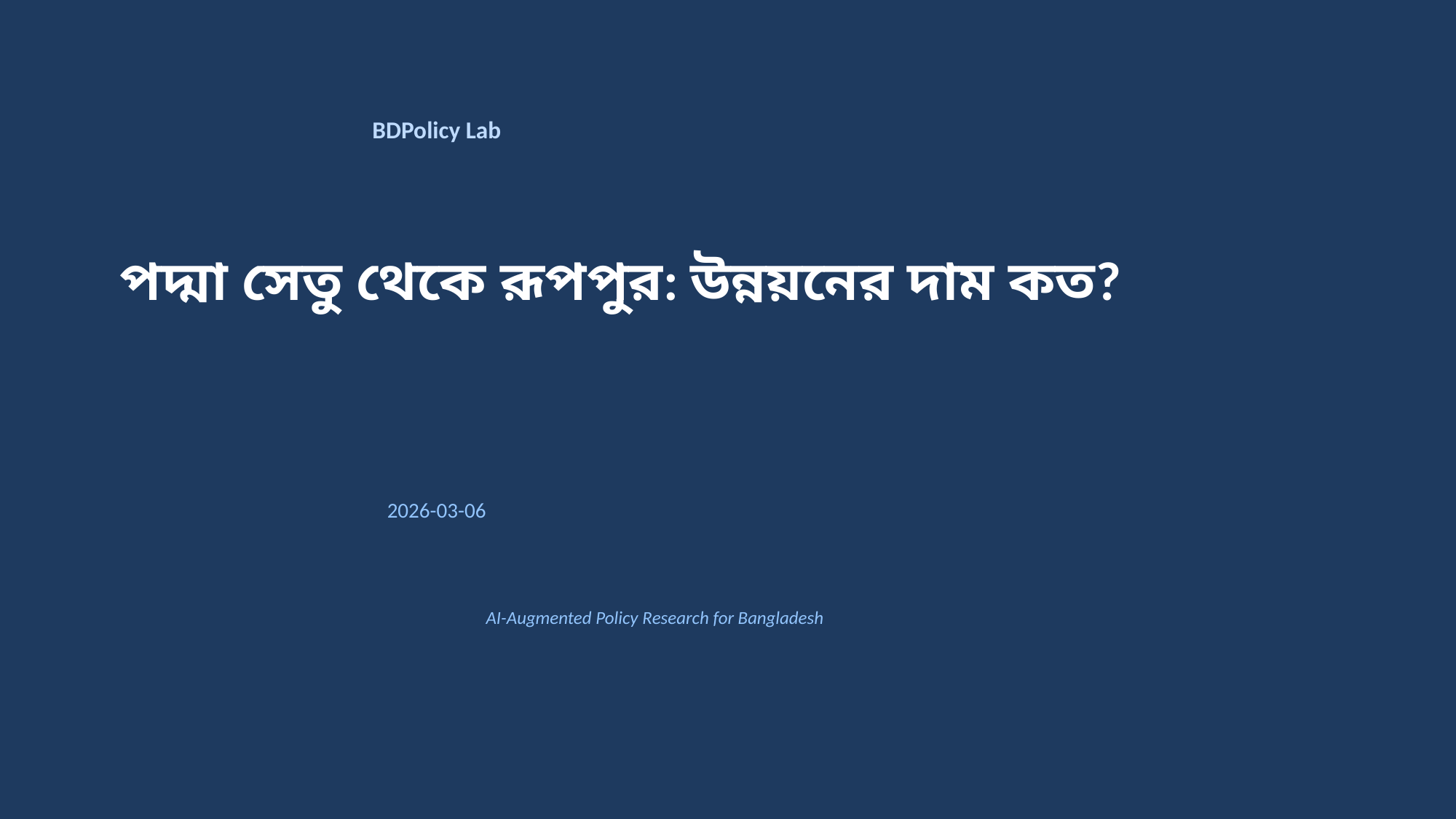

BDPolicy Lab
পদ্মা সেতু থেকে রূপপুর: উন্নয়নের দাম কত?
2026-03-06
AI-Augmented Policy Research for Bangladesh